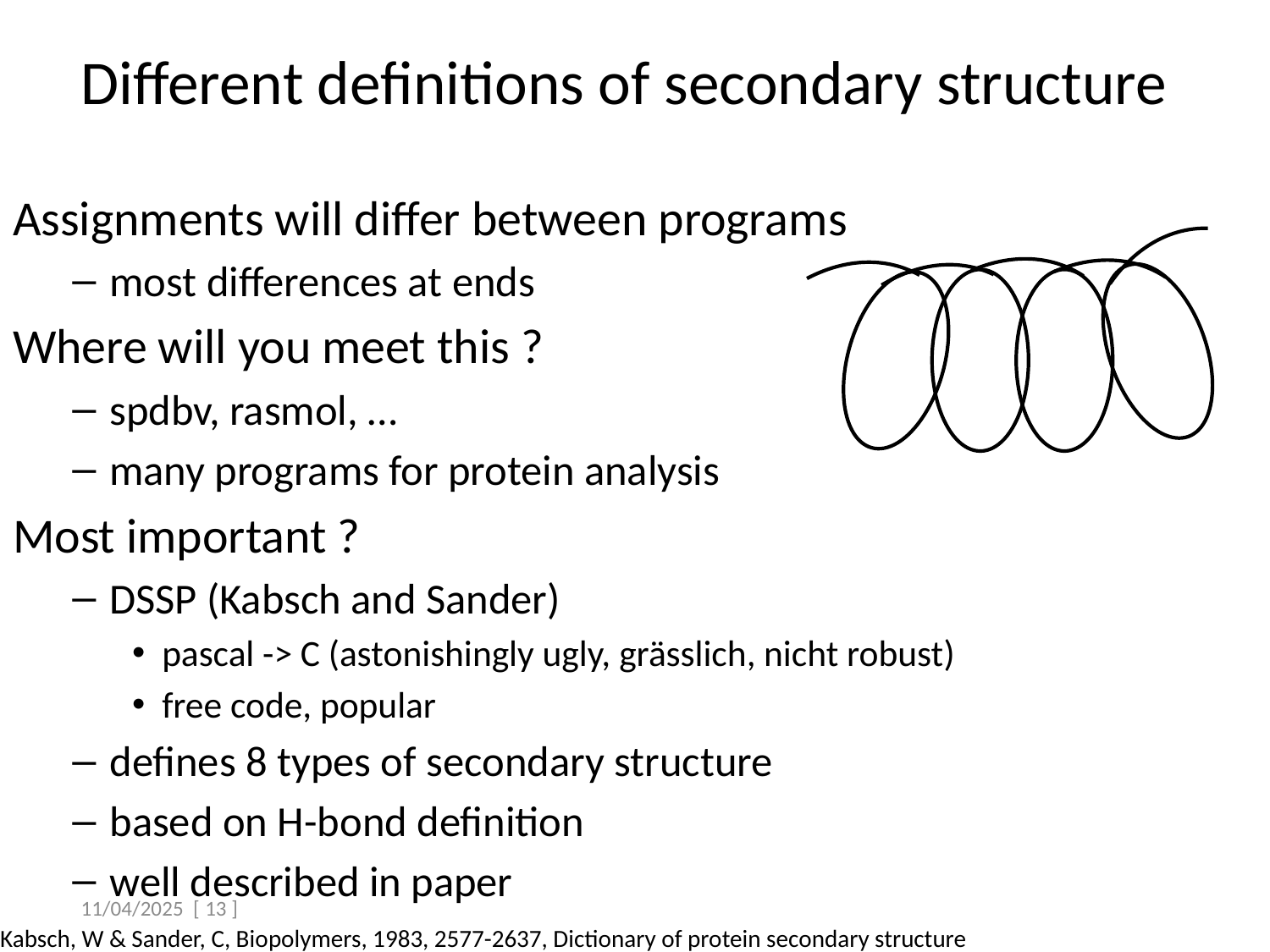

# Different definitions of secondary structure
Assignments will differ between programs
most differences at ends
Where will you meet this ?
spdbv, rasmol, …
many programs for protein analysis
Most important ?
DSSP (Kabsch and Sander)
pascal -> C (astonishingly ugly, grässlich, nicht robust)
free code, popular
defines 8 types of secondary structure
based on H-bond definition
well described in paper

 11/04/2025  [ 13 ]
Kabsch, W & Sander, C, Biopolymers, 1983, 2577-2637, Dictionary of protein secondary structure